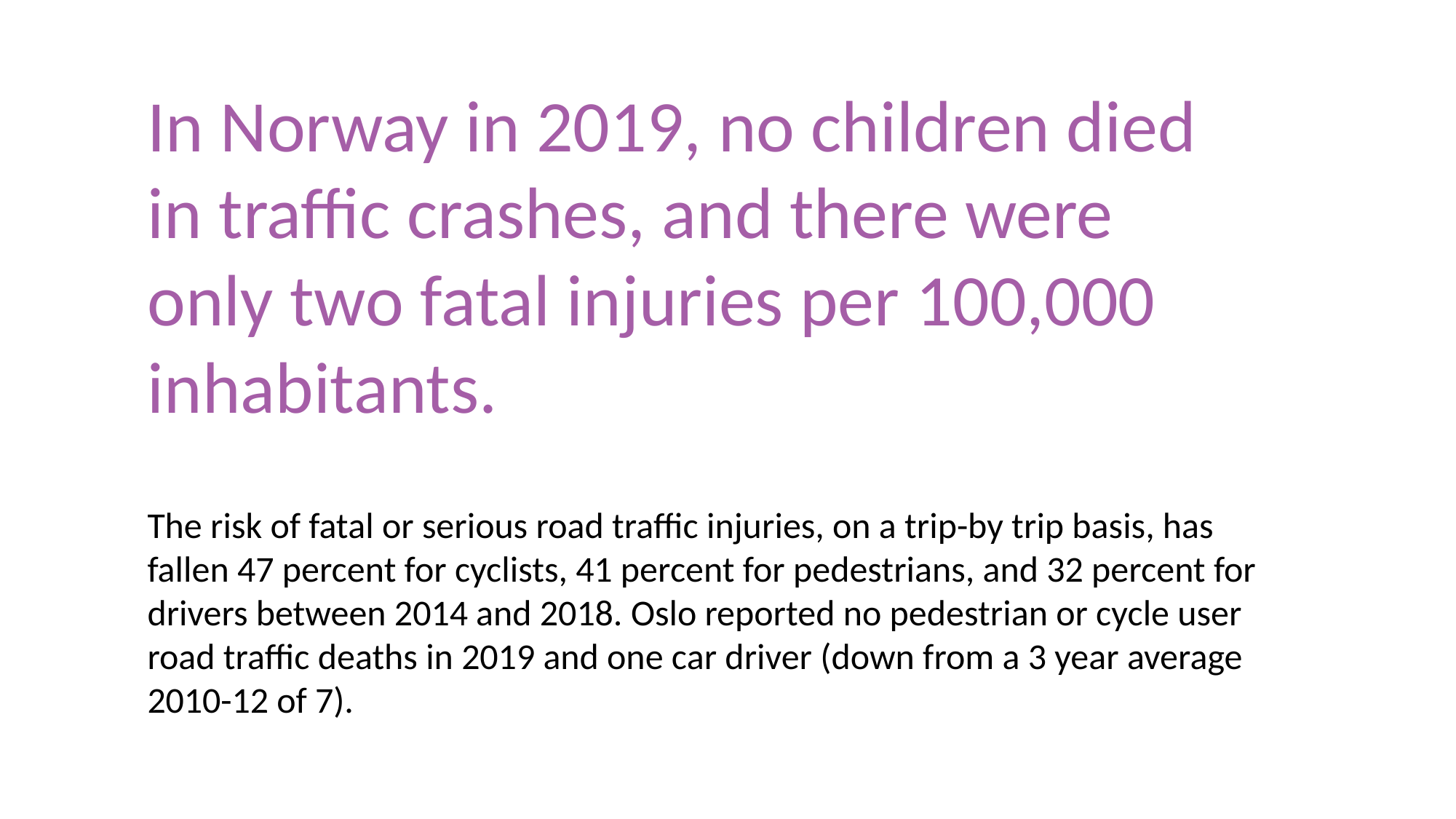

In Norway in 2019, no children died in traffic crashes, and there were only two fatal injuries per 100,000 inhabitants.
The risk of fatal or serious road traffic injuries, on a trip-by trip basis, has fallen 47 percent for cyclists, 41 percent for pedestrians, and 32 percent for drivers between 2014 and 2018. Oslo reported no pedestrian or cycle user road traffic deaths in 2019 and one car driver (down from a 3 year average 2010-12 of 7).